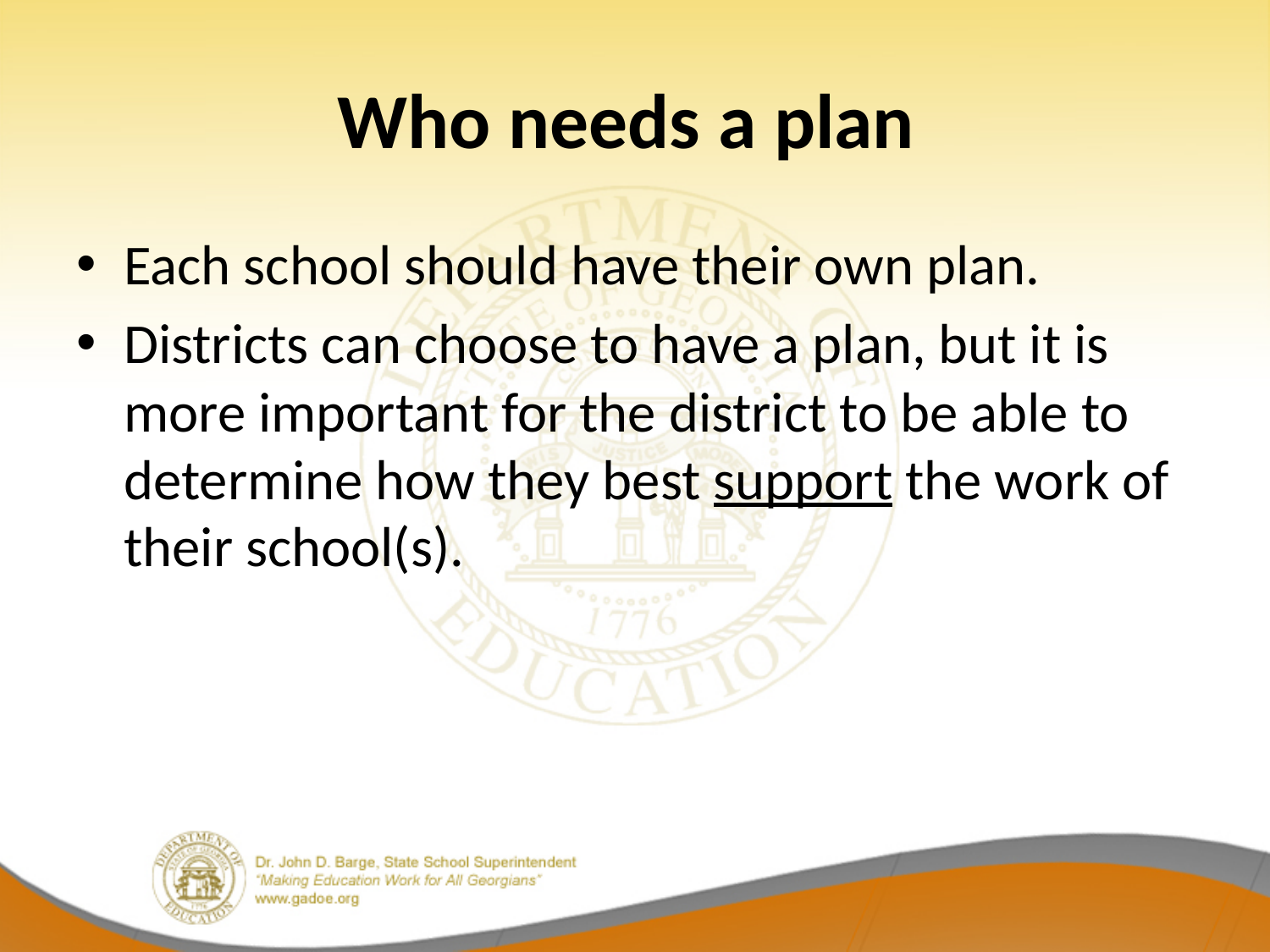

# Who needs a plan
Each school should have their own plan.
Districts can choose to have a plan, but it is more important for the district to be able to determine how they best support the work of their school(s).